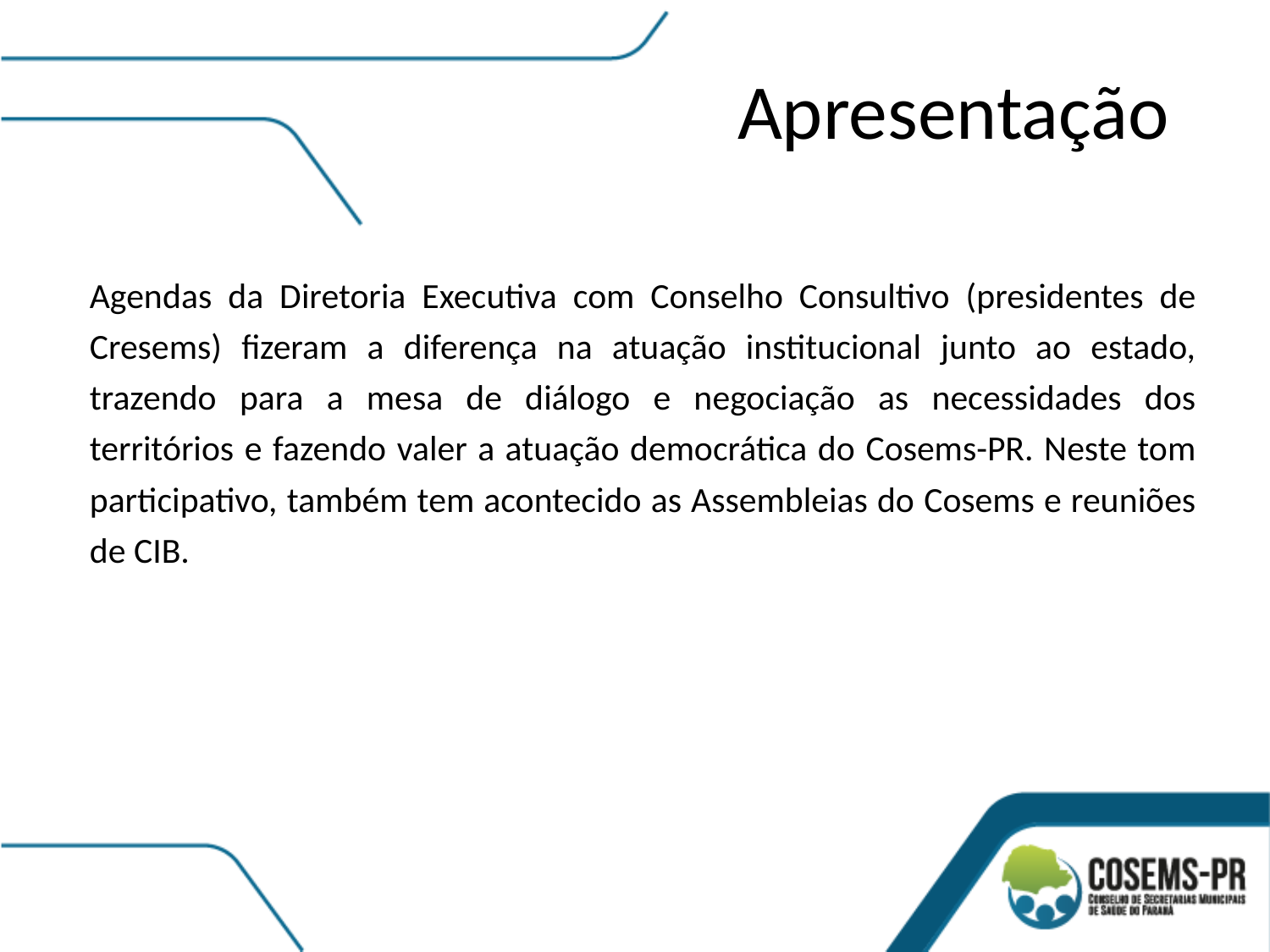

Apresentação
Agendas da Diretoria Executiva com Conselho Consultivo (presidentes de Cresems) fizeram a diferença na atuação institucional junto ao estado, trazendo para a mesa de diálogo e negociação as necessidades dos territórios e fazendo valer a atuação democrática do Cosems-PR. Neste tom participativo, também tem acontecido as Assembleias do Cosems e reuniões de CIB.